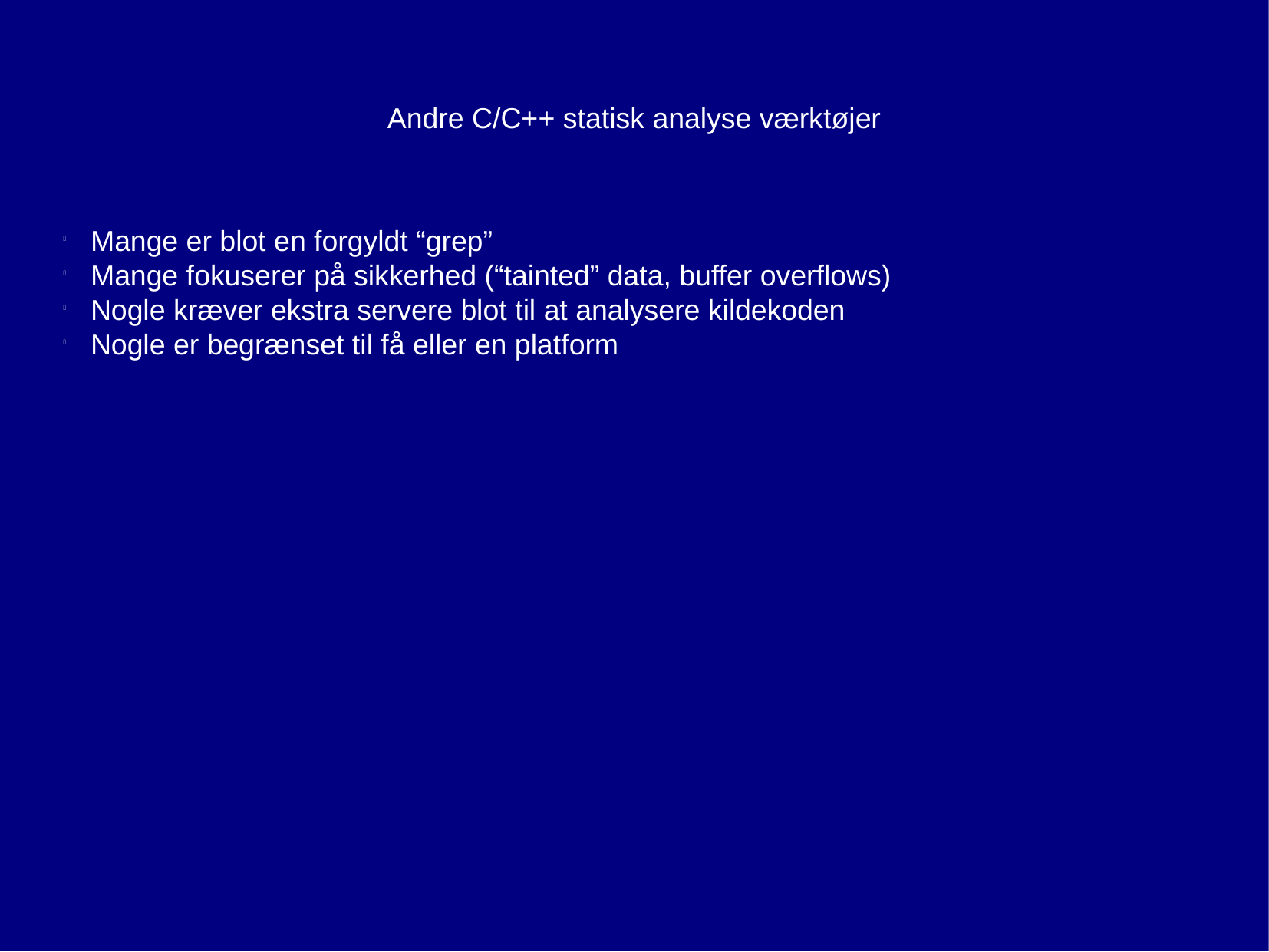

Andre C/C++ statisk analyse værktøjer
Mange er blot en forgyldt “grep”
Mange fokuserer på sikkerhed (“tainted” data, buffer overflows)
Nogle kræver ekstra servere blot til at analysere kildekoden
Nogle er begrænset til få eller en platform